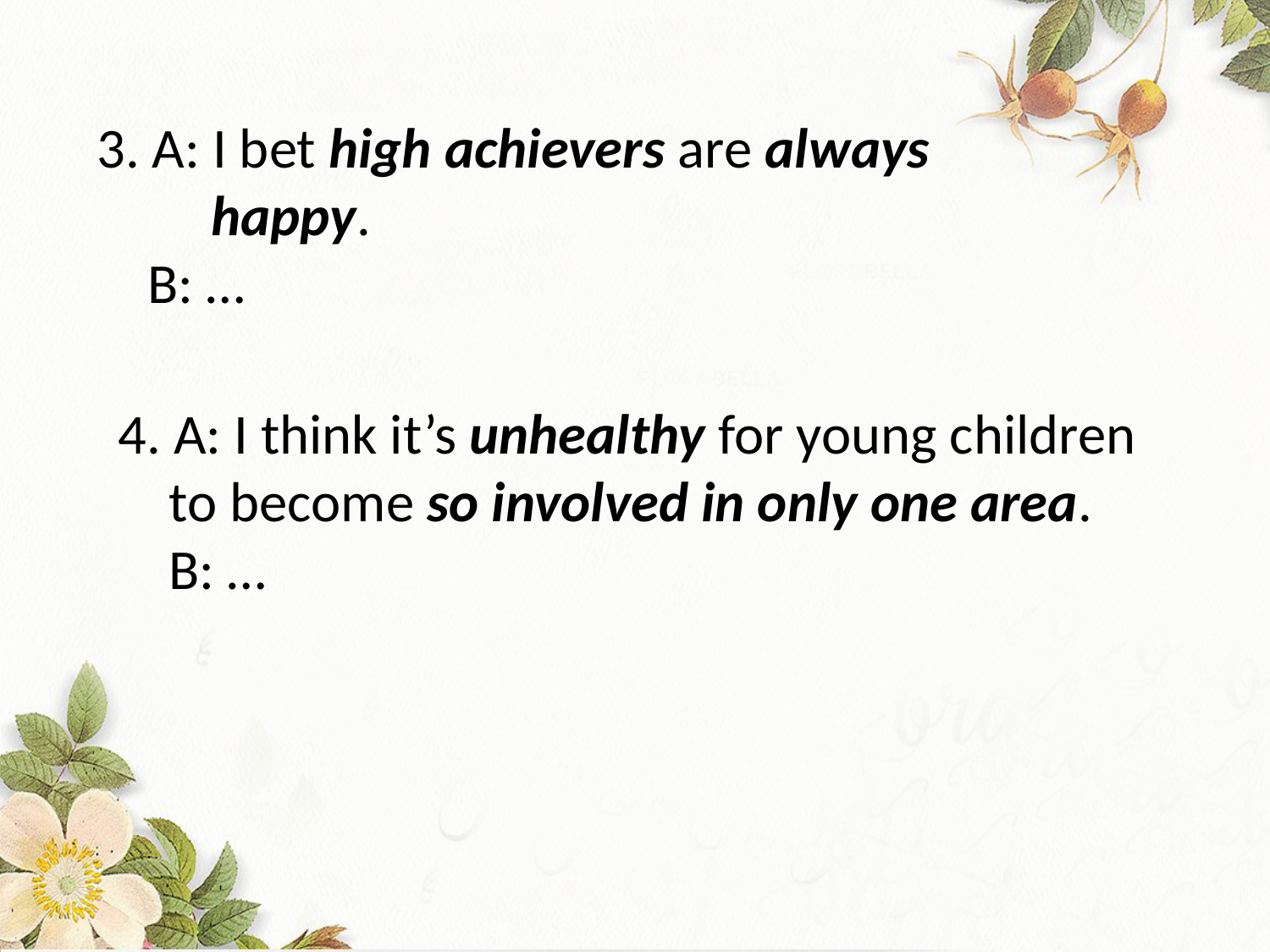

3. A: I bet high achievers are always
         happy.
    B: …
4. A: I think it’s unhealthy for young children
    to become so involved in only one area.
    B: …